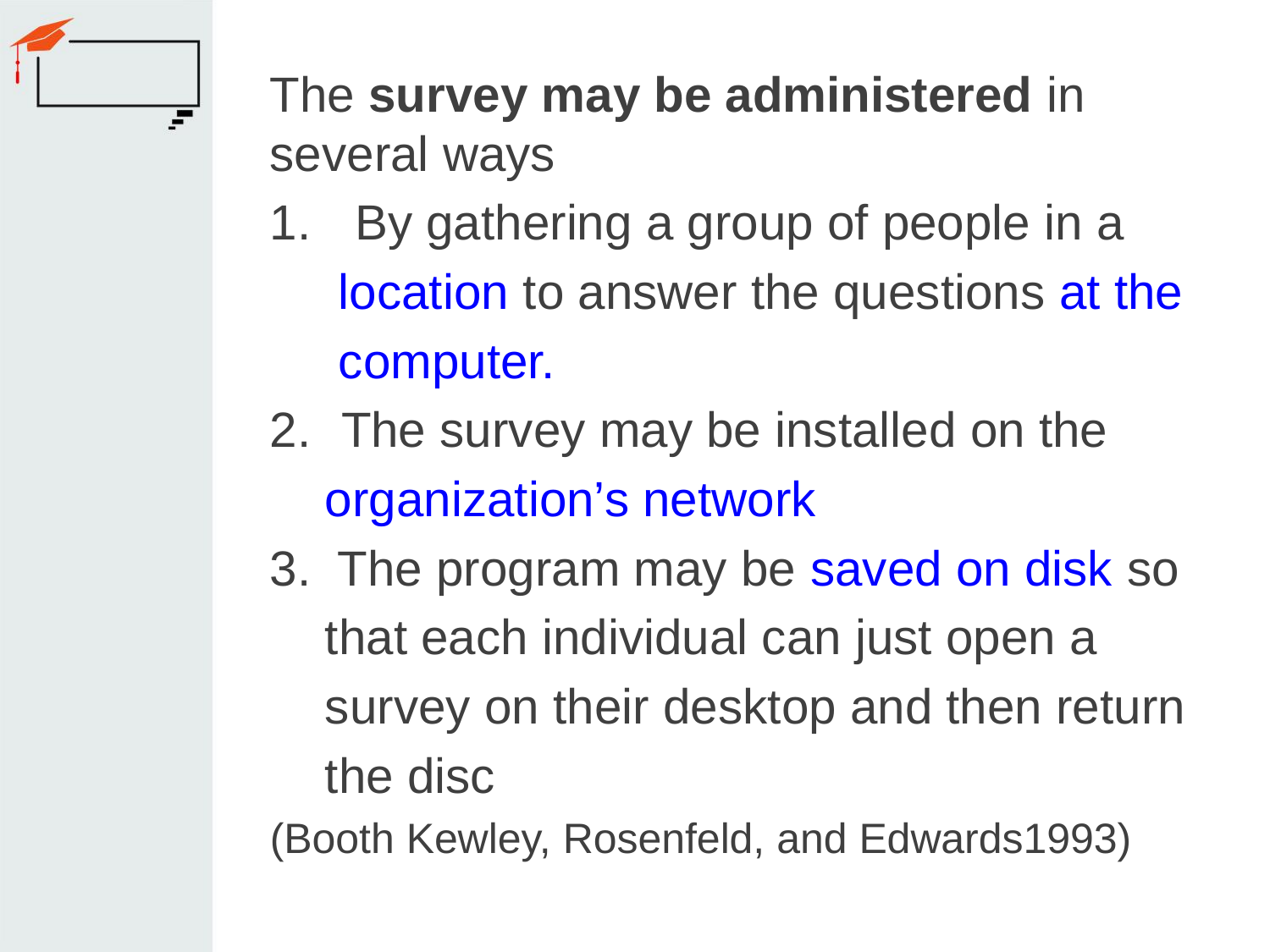

The survey may be administered in several ways
 By gathering a group of people in a
     location to answer the questions at the
     computer.
The survey may be installed on the
    organization’s network
3.  The program may be saved on disk so
    that each individual can just open a
    survey on their desktop and then return
    the disc
(Booth Kewley, Rosenfeld, and Edwards1993)